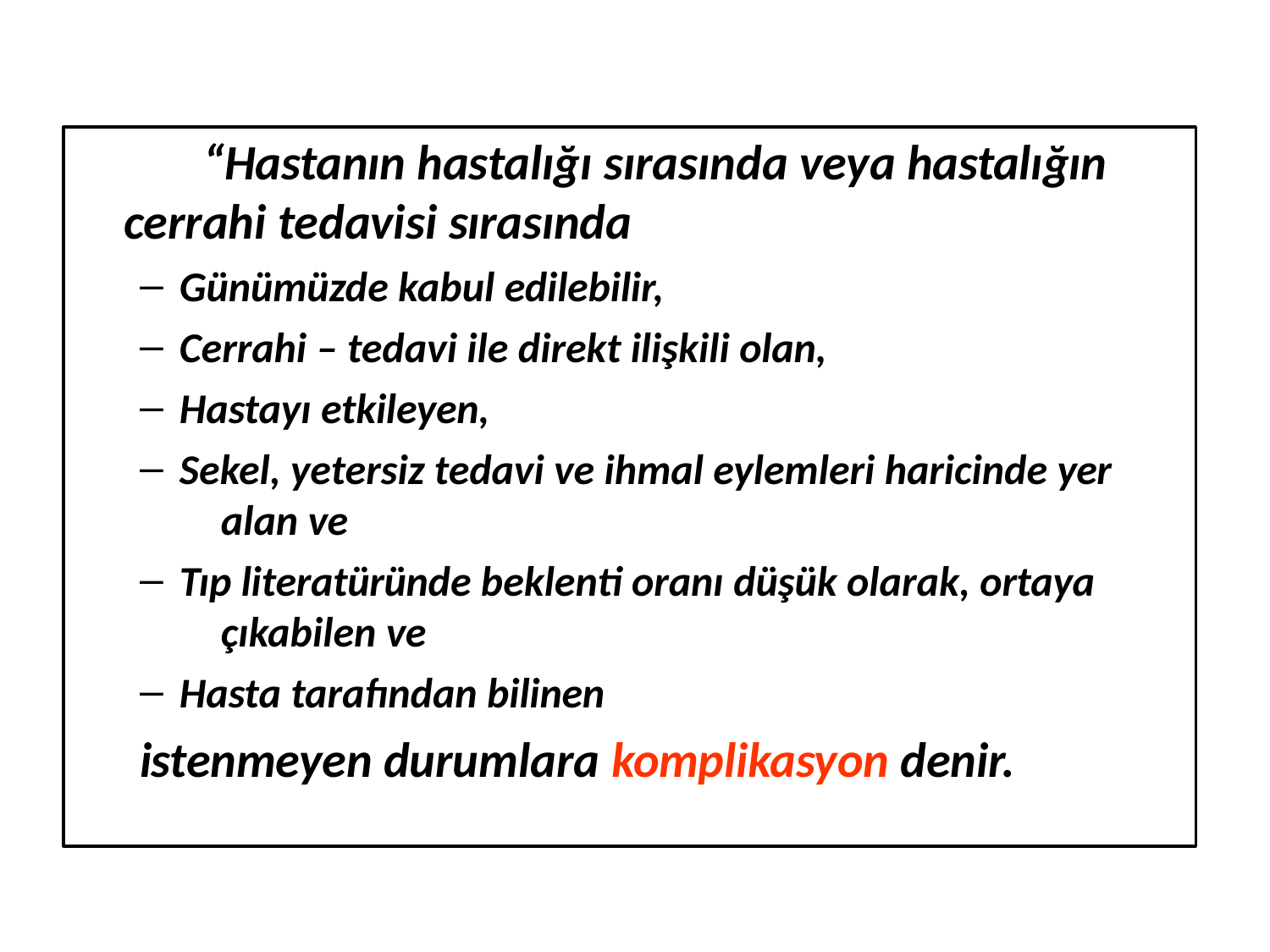

# “Hastanın hastalığı sırasında veya hastalığın cerrahi tedavisi sırasında
Günümüzde kabul edilebilir,
Cerrahi – tedavi ile direkt ilişkili olan,
Hastayı etkileyen,
Sekel, yetersiz tedavi ve ihmal eylemleri haricinde yer 	alan ve
Tıp literatüründe beklenti oranı düşük olarak, ortaya 	çıkabilen ve
Hasta tarafından bilinen
istenmeyen durumlara komplikasyon denir.